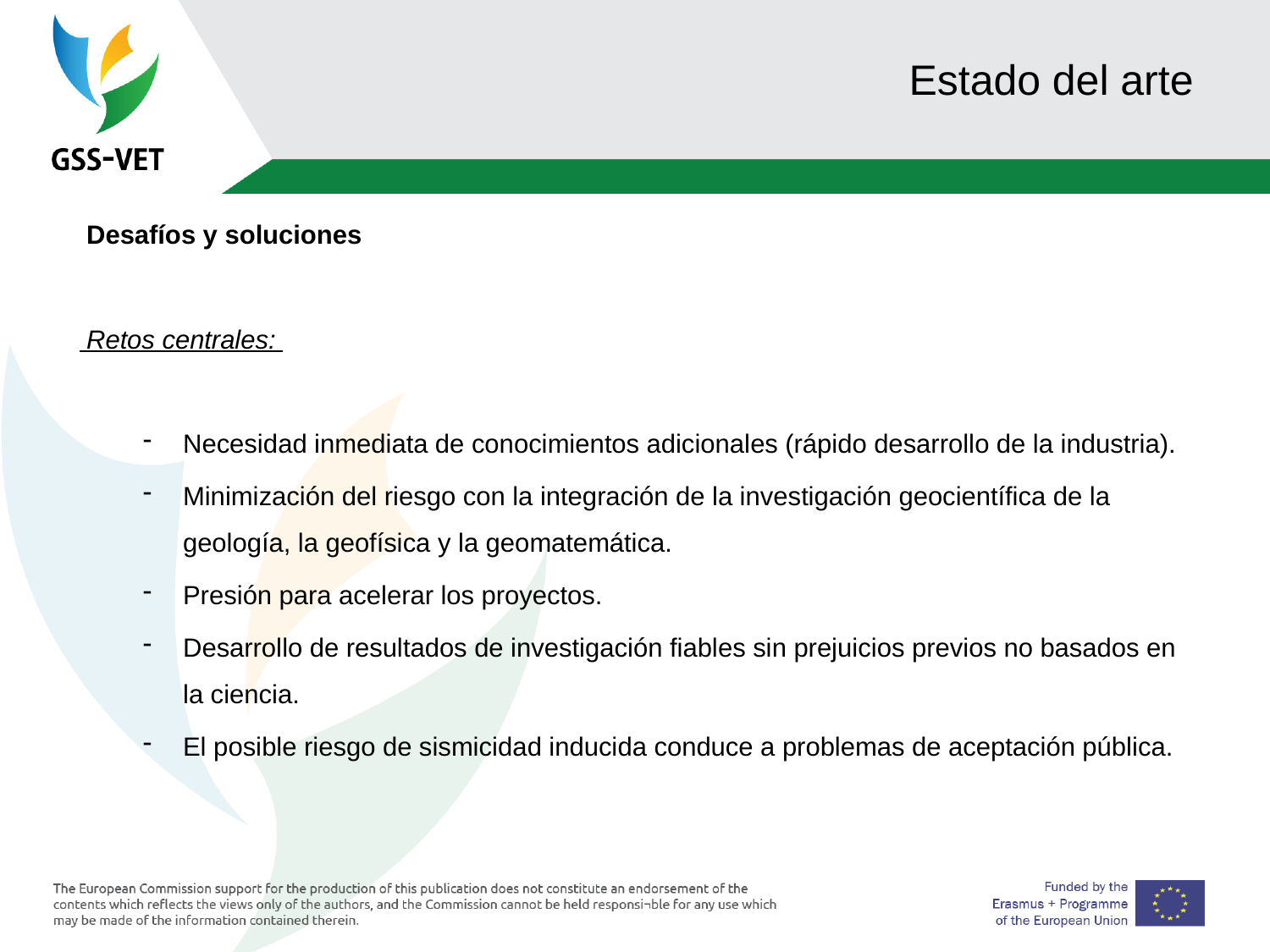

# Estado del arte
 Desafíos y soluciones

 Retos centrales:

Necesidad inmediata de conocimientos adicionales (rápido desarrollo de la industria).
Minimización del riesgo con la integración de la investigación geocientífica de la geología, la geofísica y la geomatemática.
Presión para acelerar los proyectos.
Desarrollo de resultados de investigación fiables sin prejuicios previos no basados en la ciencia.
El posible riesgo de sismicidad inducida conduce a problemas de aceptación pública.